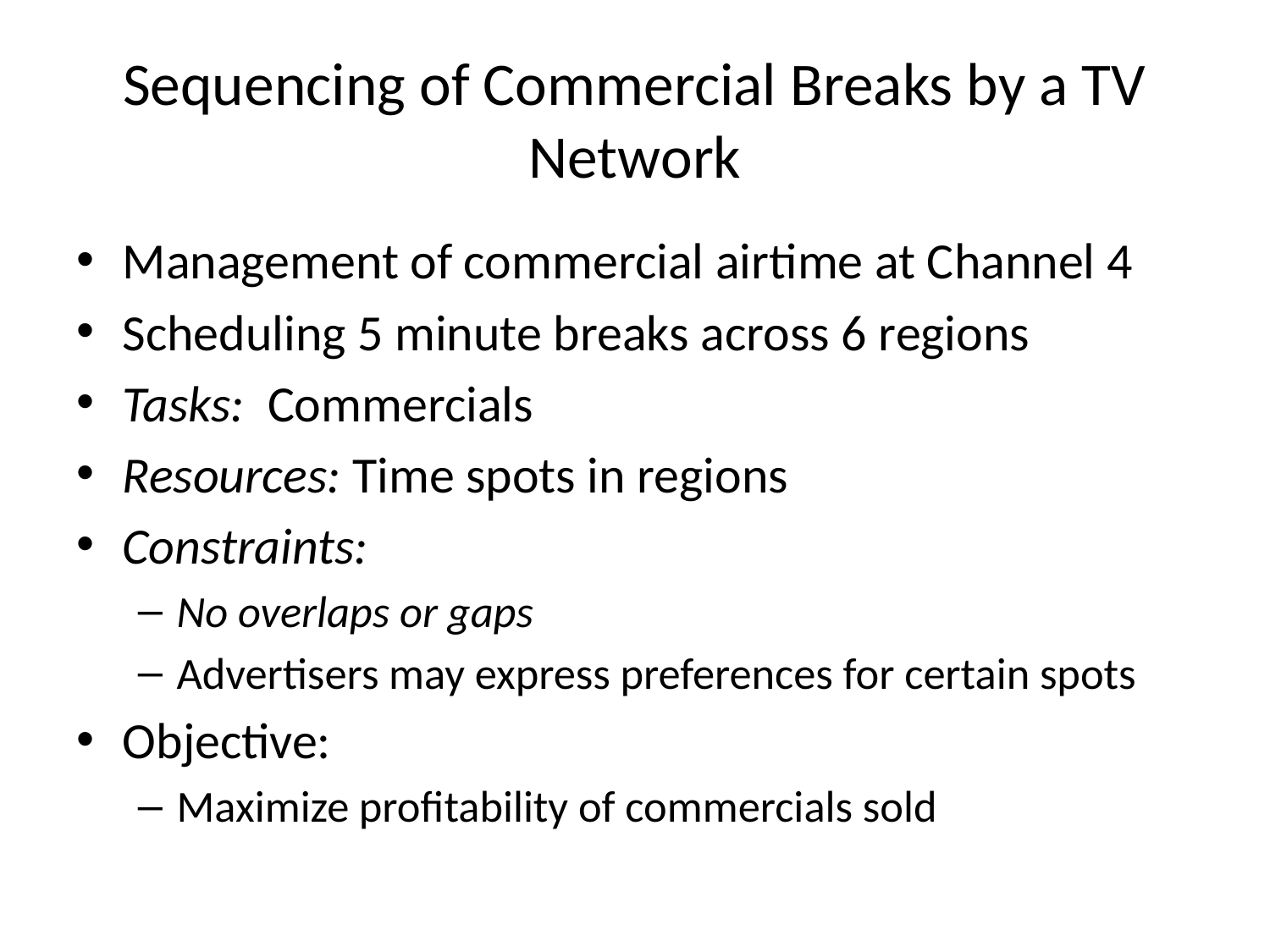

# Sequencing of Commercial Breaks by a TV Network
Management of commercial airtime at Channel 4
Scheduling 5 minute breaks across 6 regions
Tasks:  Commercials
Resources: Time spots in regions
Constraints:
No overlaps or gaps
Advertisers may express preferences for certain spots
Objective:
Maximize profitability of commercials sold